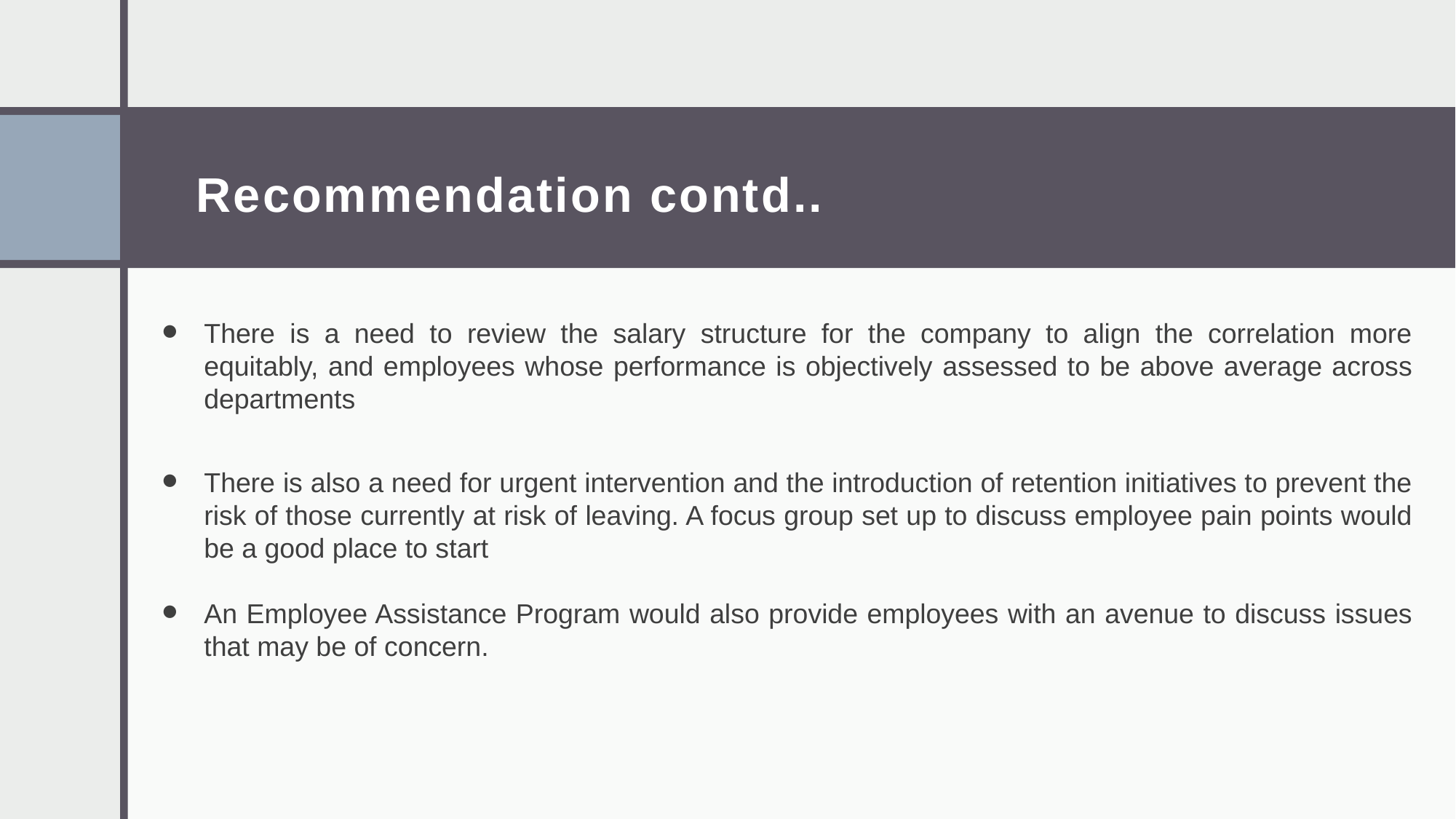

# Recommendation contd..
There is a need to review the salary structure for the company to align the correlation more equitably, and employees whose performance is objectively assessed to be above average across departments

There is also a need for urgent intervention and the introduction of retention initiatives to prevent the risk of those currently at risk of leaving. A focus group set up to discuss employee pain points would be a good place to start

An Employee Assistance Program would also provide employees with an avenue to discuss issues that may be of concern.